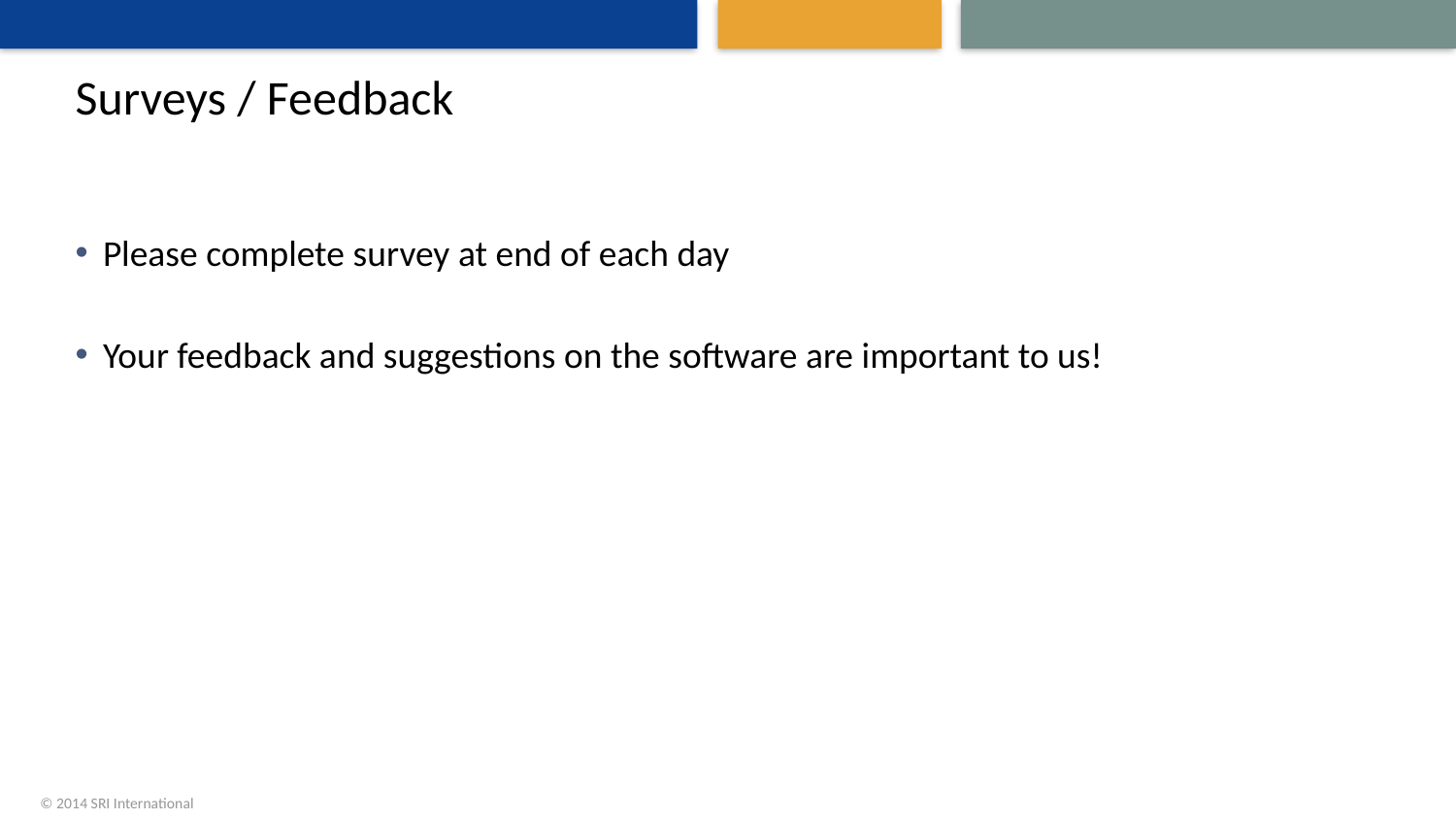

# Surveys / Feedback

Please complete survey at end of each day

Your feedback and suggestions on the software are important to us!